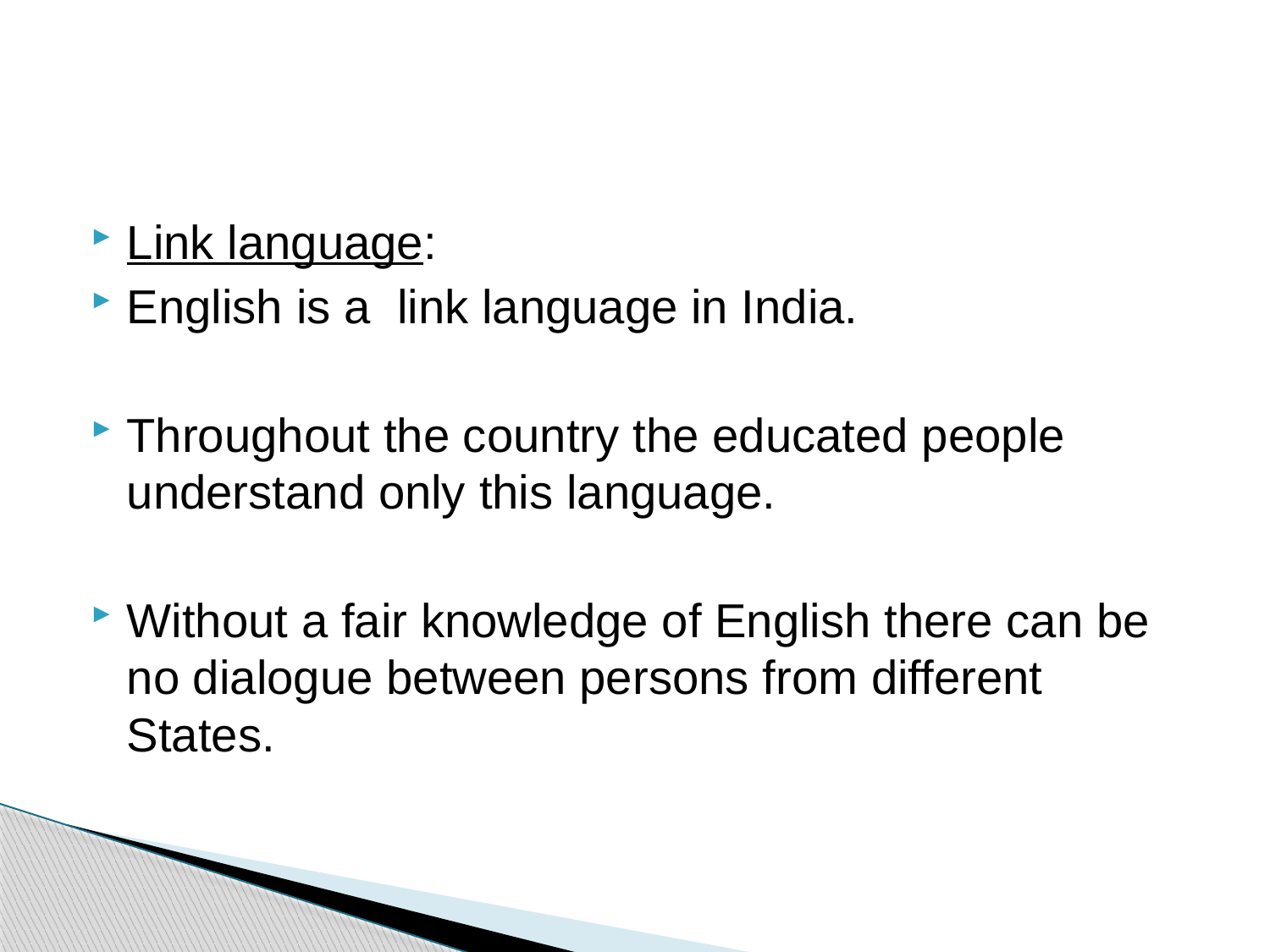

#
Link language:
English is a  link language in India.

Throughout the country the educated people understand only this language.

Without a fair knowledge of English there can be no dialogue between persons from different States.